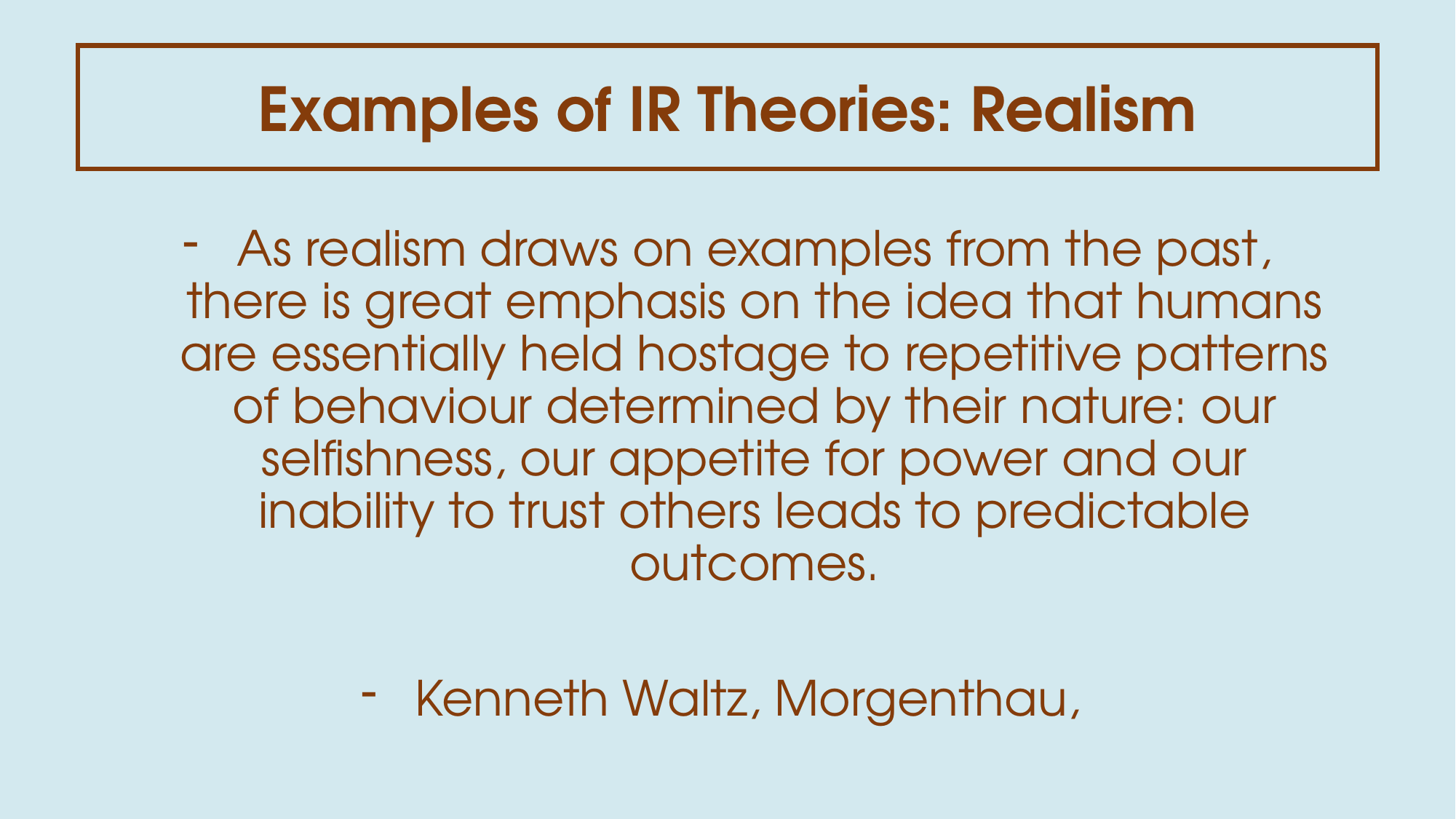

Examples of IR Theories: Realism
As realism draws on examples from the past, there is great emphasis on the idea that humans are essentially held hostage to repetitive patterns of behaviour determined by their nature: our selfishness, our appetite for power and our inability to trust others leads to predictable outcomes.

Kenneth Waltz, Morgenthau,